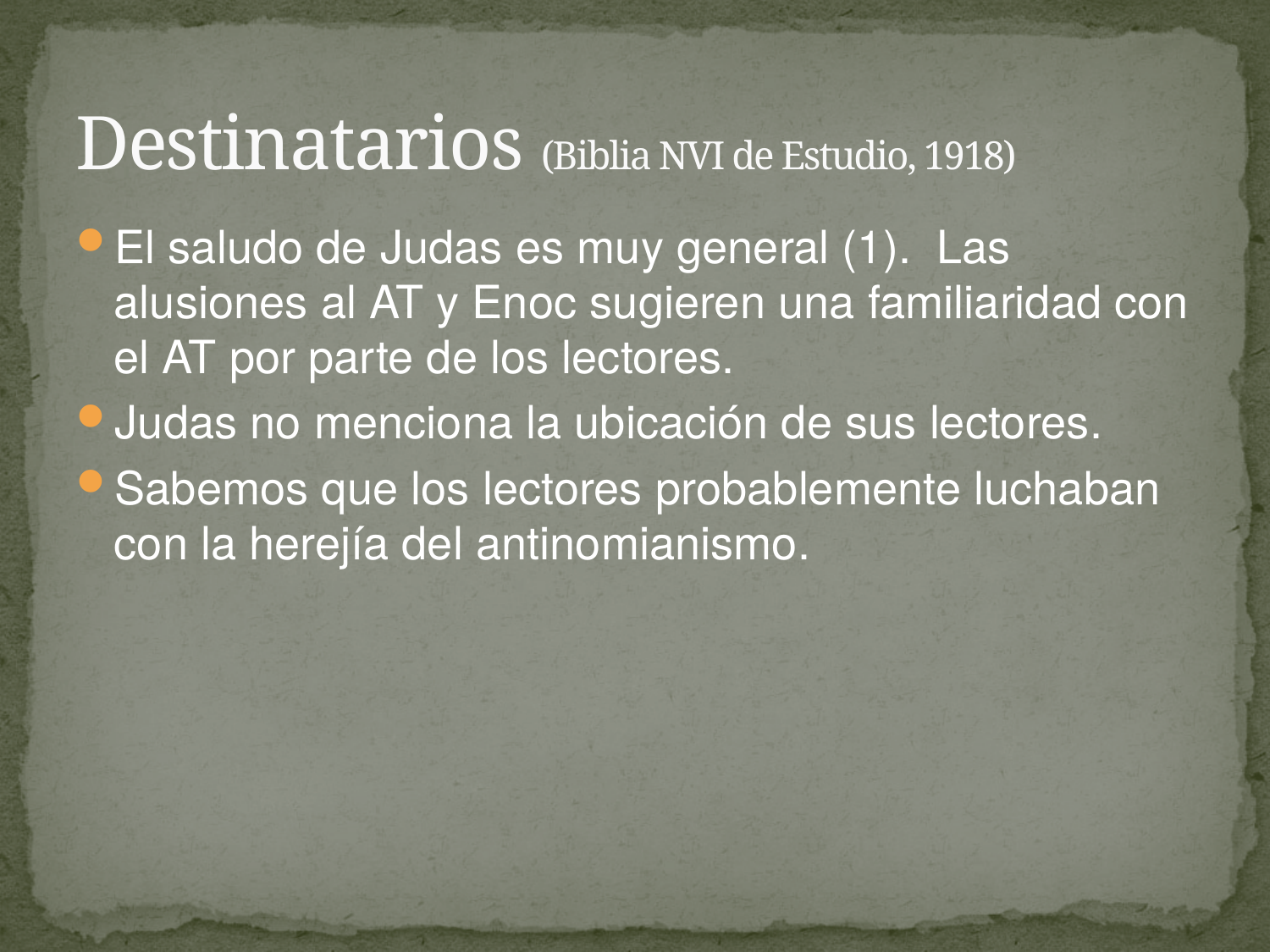

# Destinatarios (Biblia NVI de Estudio, 1918)
El saludo de Judas es muy general (1).  Las alusiones al AT y Enoc sugieren una familiaridad con el AT por parte de los lectores.
Judas no menciona la ubicación de sus lectores.
Sabemos que los lectores probablemente luchaban con la herejía del antinomianismo.